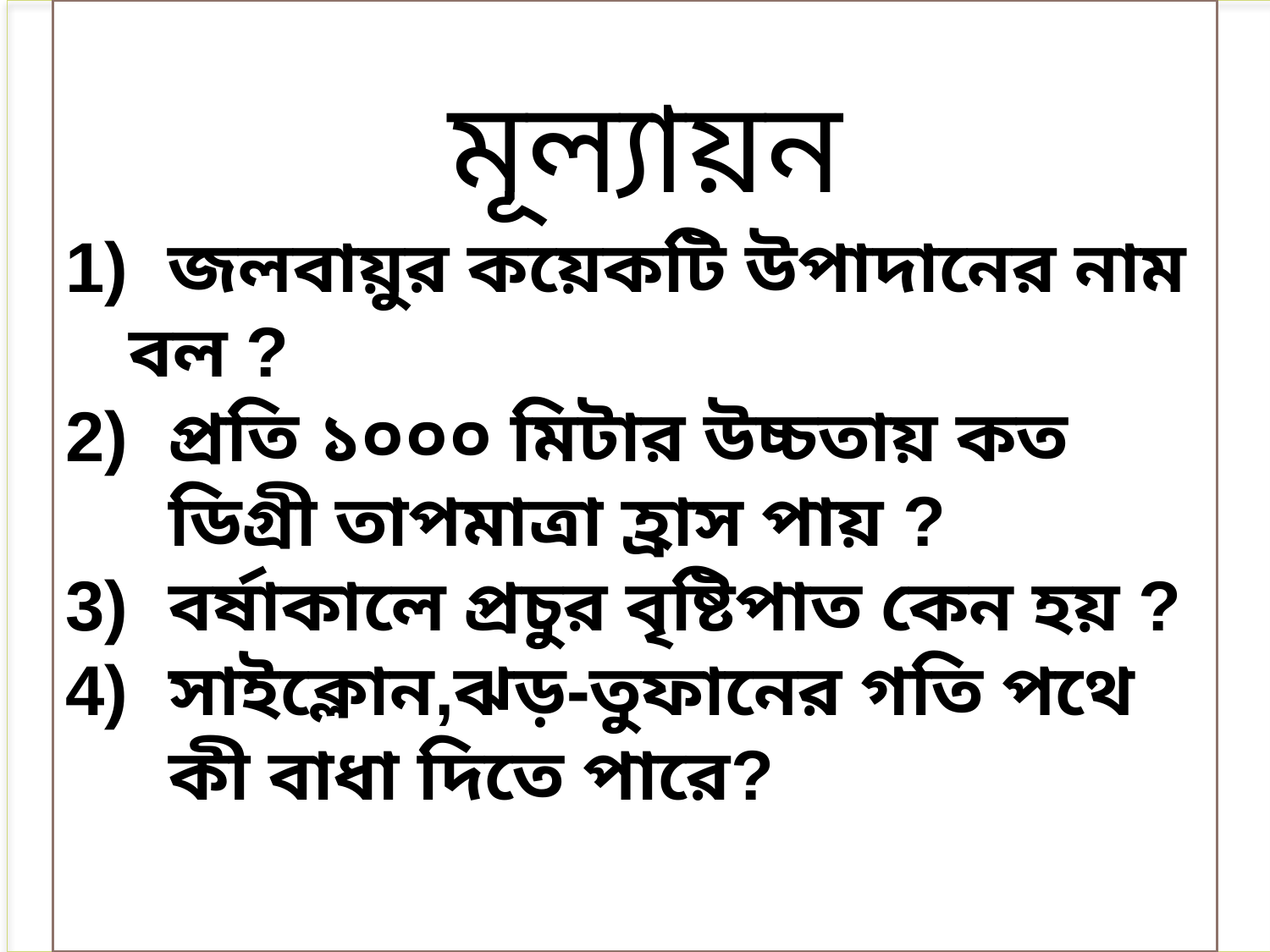

জলবায়ুর কয়েকটি উপাদানের নাম বল ?
প্রতি ১০০০ মিটার উচ্চতায় কত ডিগ্রী তাপমাত্রা হ্রাস পায় ?
বর্ষাকালে প্রচুর বৃষ্টিপাত কেন হয় ?
সাইক্লোন,ঝড়-তুফানের গতি পথে কী বাধা দিতে পারে?

মূল্যায়ন